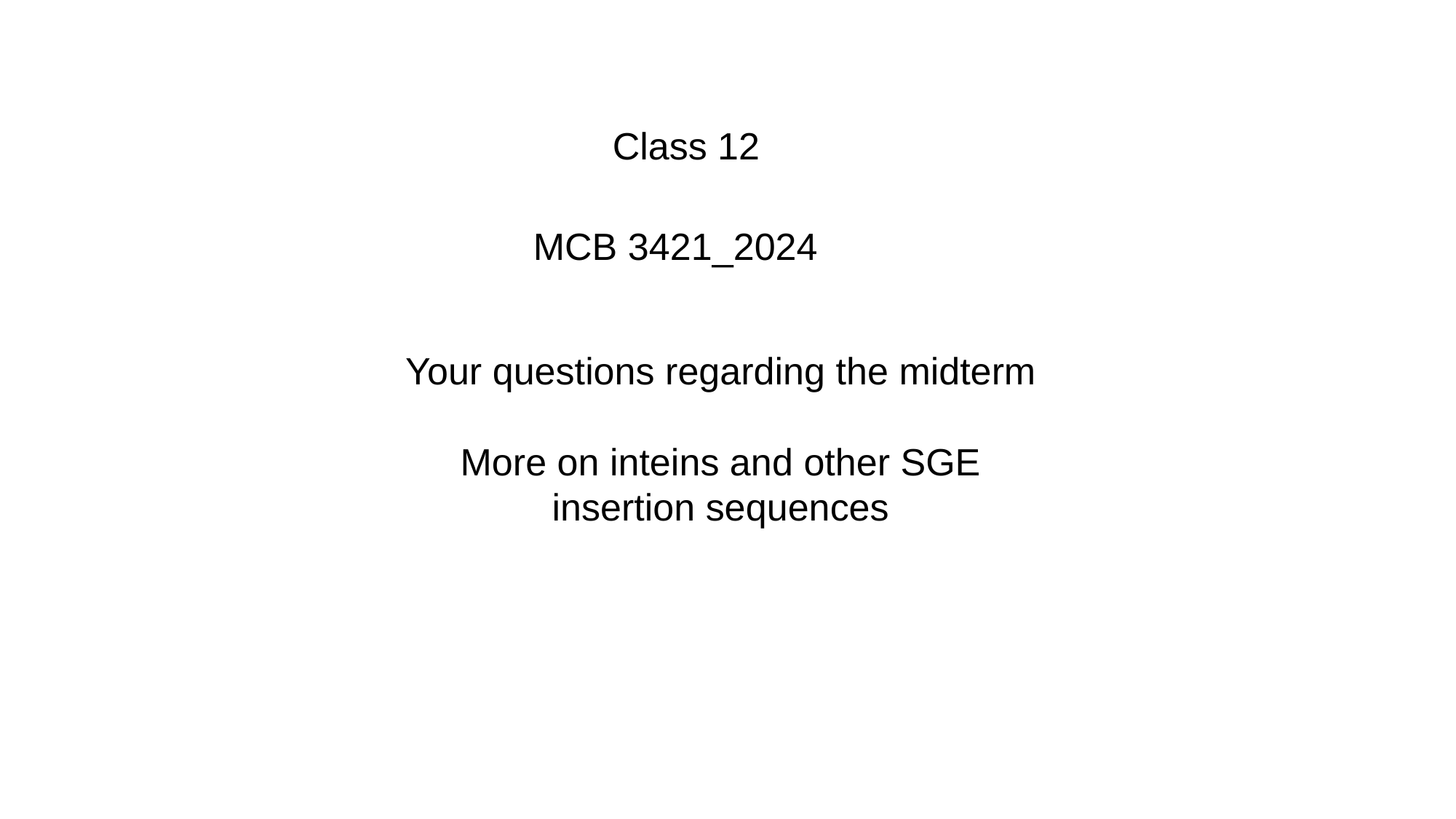

Class 12
MCB 3421_2024
Your questions regarding the midterm

More on inteins and other SGE
insertion sequences